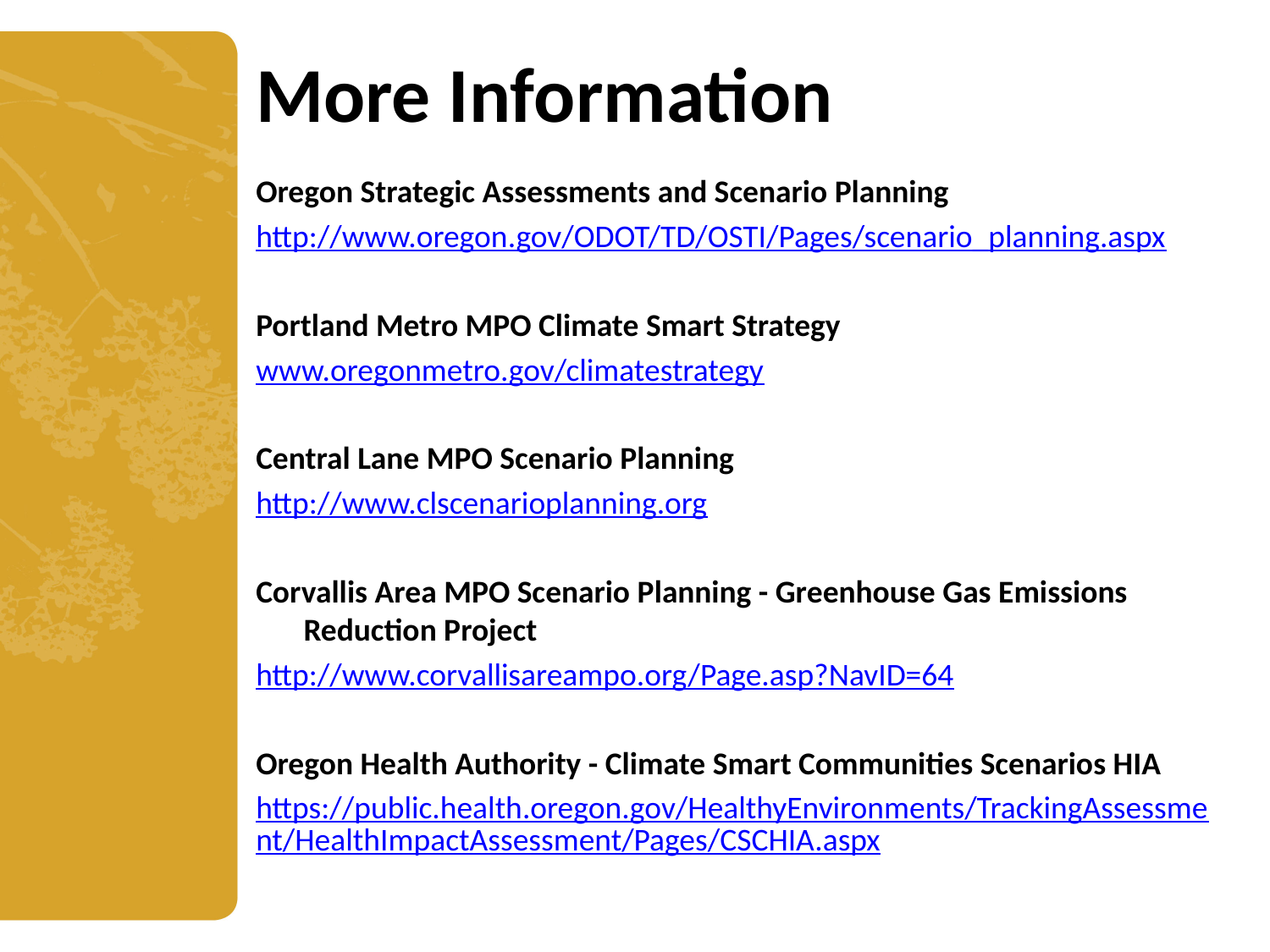

# More Information
Oregon Strategic Assessments and Scenario Planning
http://www.oregon.gov/ODOT/TD/OSTI/Pages/scenario_planning.aspx

Portland Metro MPO Climate Smart Strategy
www.oregonmetro.gov/climatestrategy

Central Lane MPO Scenario Planning
http://www.clscenarioplanning.org

Corvallis Area MPO Scenario Planning - Greenhouse Gas Emissions Reduction Project
http://www.corvallisareampo.org/Page.asp?NavID=64

Oregon Health Authority - Climate Smart Communities Scenarios HIA
https://public.health.oregon.gov/HealthyEnvironments/TrackingAssessment/HealthImpactAssessment/Pages/CSCHIA.aspx